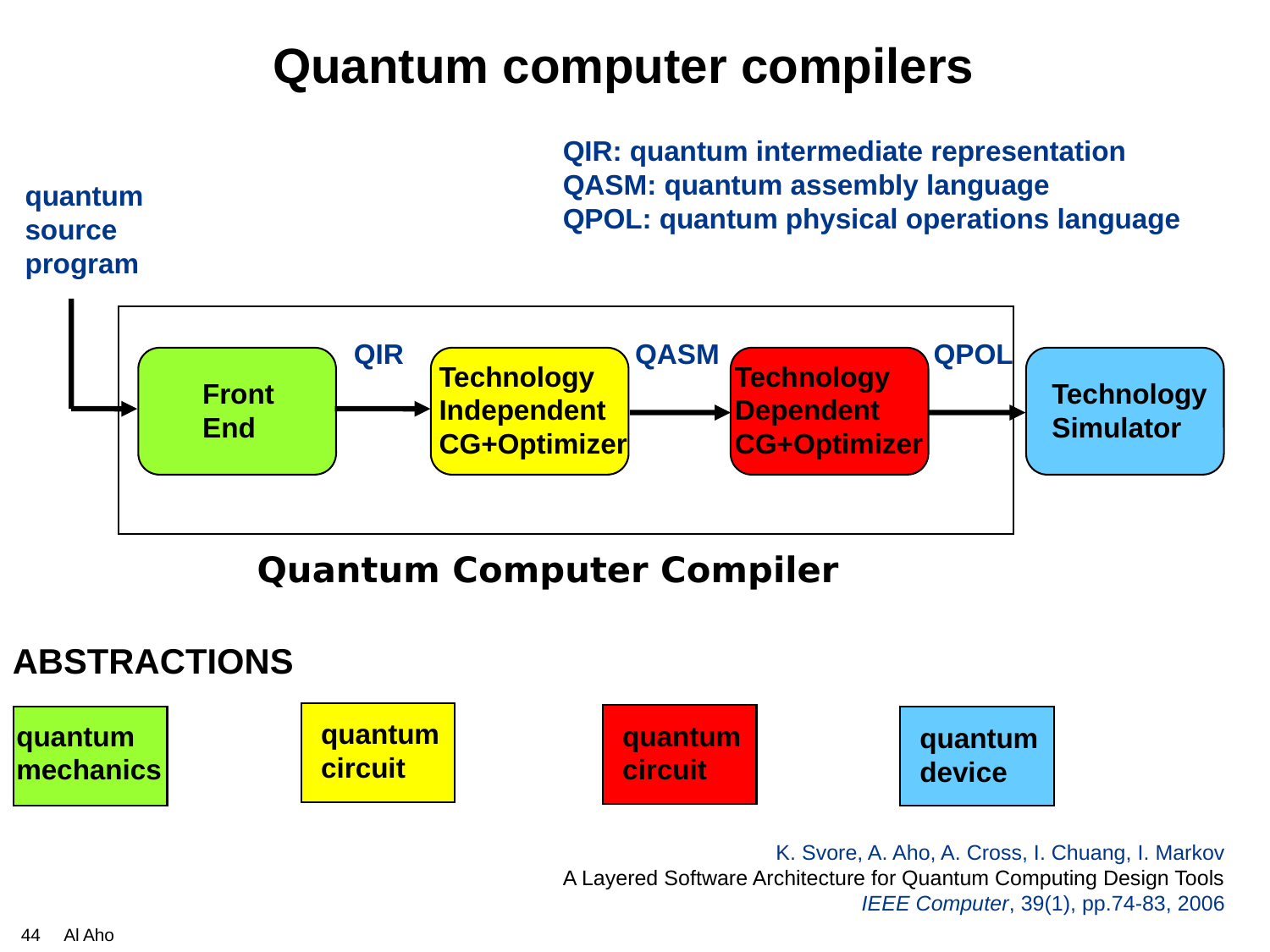

# Quantum computer compilers
QIR: quantum intermediate representation
QASM: quantum assembly language
QPOL: quantum physical operations language
quantum
source
program

QIR
QASM
QPOL

Technology
Independent
CG+Optimizer
Technology
Dependent
CG+Optimizer
Front
End
Technology
Simulator

Quantum Computer Compiler
ABSTRACTIONS

quantum
mechanics

quantum
circuit

quantum
circuit

quantum
device
K. Svore, A. Aho, A. Cross, I. Chuang, I. Markov
A Layered Software Architecture for Quantum Computing Design Tools
IEEE Computer, 39(1), pp.74-83, 2006